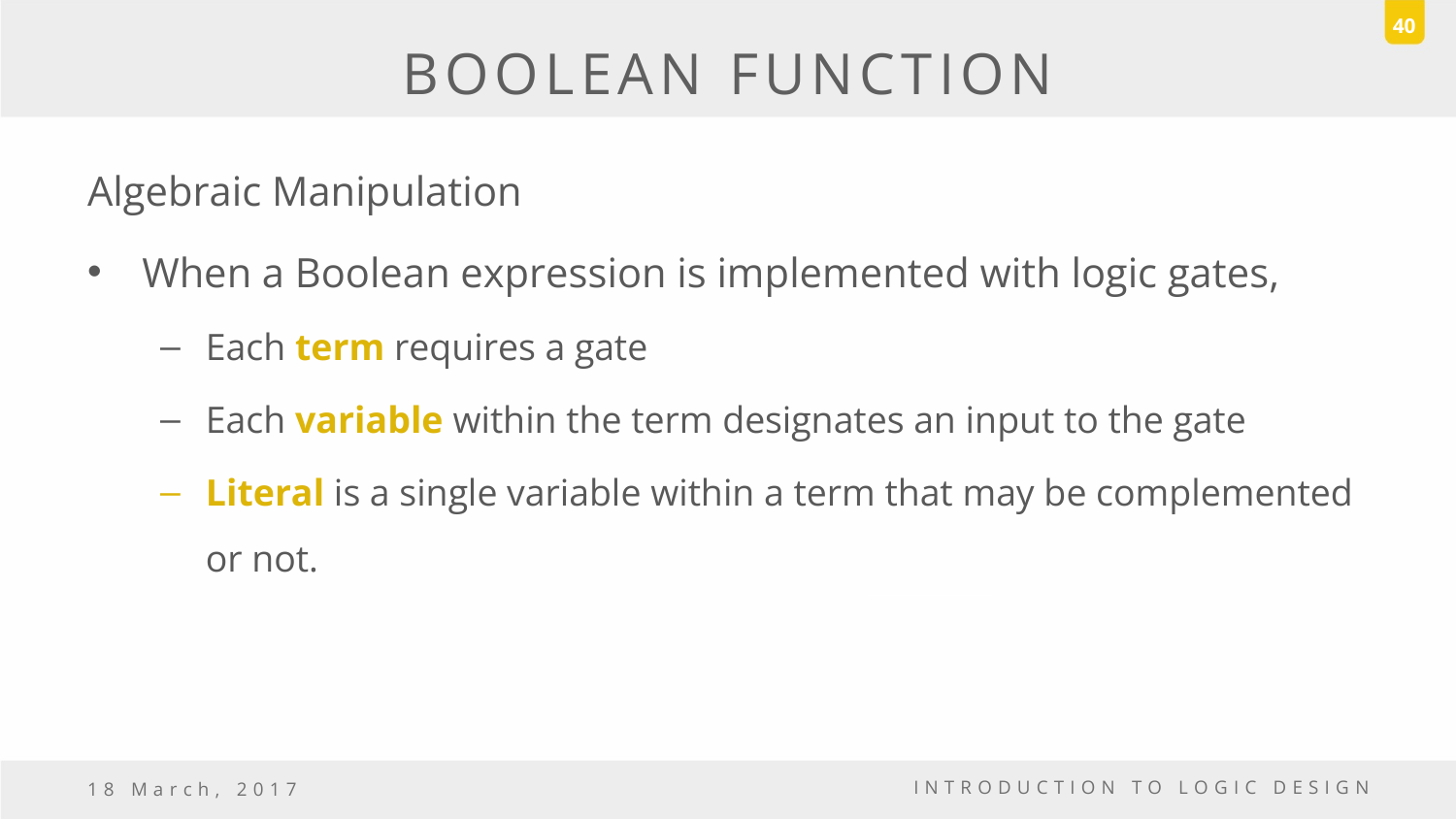

40
# BOOLEAN FUNCTION
Algebraic Manipulation
When a Boolean expression is implemented with logic gates,
Each term requires a gate
Each variable within the term designates an input to the gate
Literal is a single variable within a term that may be complemented or not.

18 March, 2017
INTRODUCTION TO LOGIC DESIGN